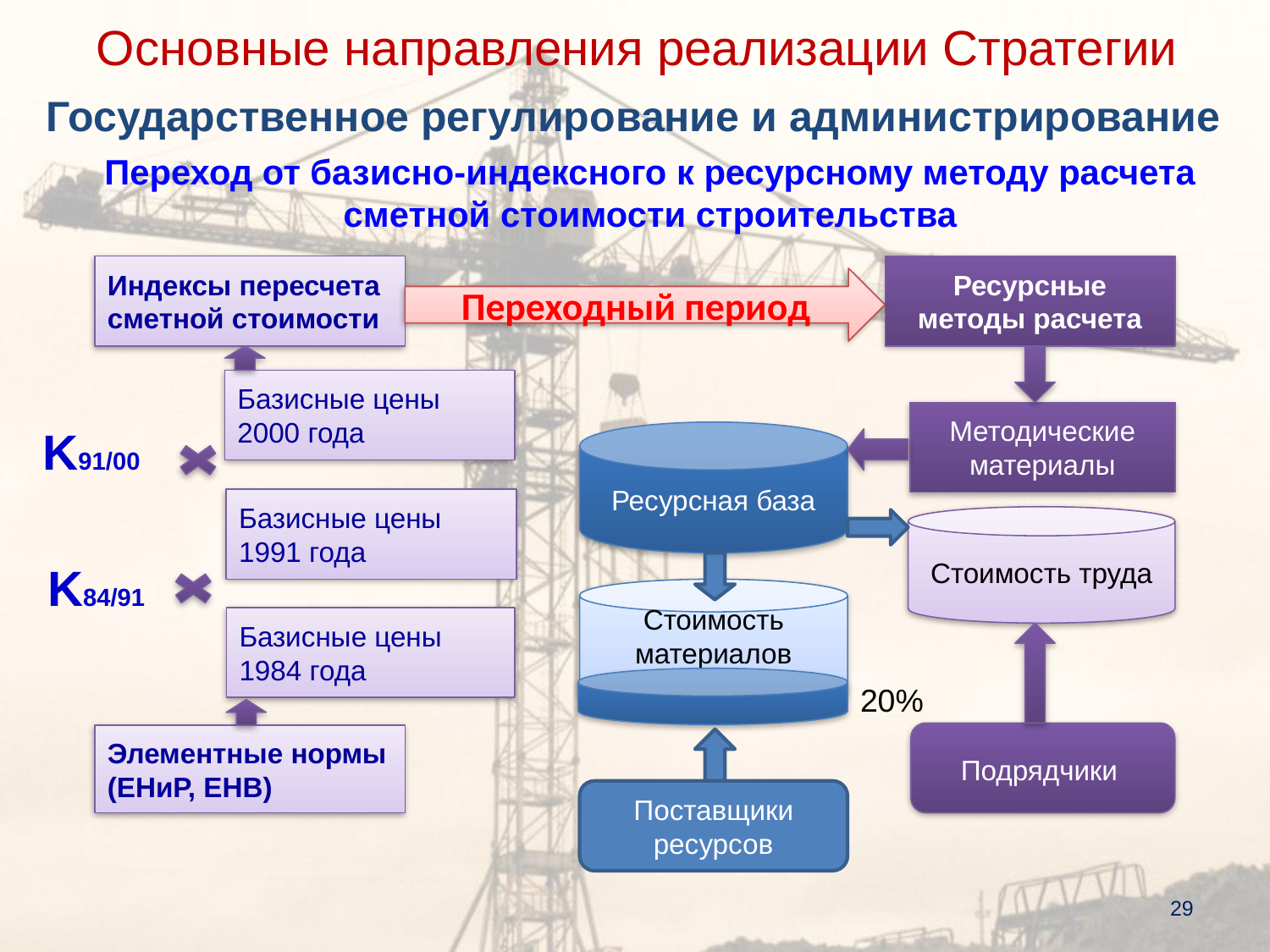

Основные направления реализации Стратегии
# Государственное регулирование и администрирование
Переход от базисно-индексного к ресурсному методу расчета сметной стоимости строительства
Индексы пересчета сметной стоимости
Ресурсные методы расчета
Переходный период

Базисные цены 2000 года
Методические материалы
K91/00
Ресурсная база

Базисные цены 1991 года
Стоимость труда

K84/91

Стоимость материалов

Базисные цены 1984 года

20%

Подрядчики
Элементные нормы (ЕНиР, ЕНВ)

Поставщики ресурсов
29